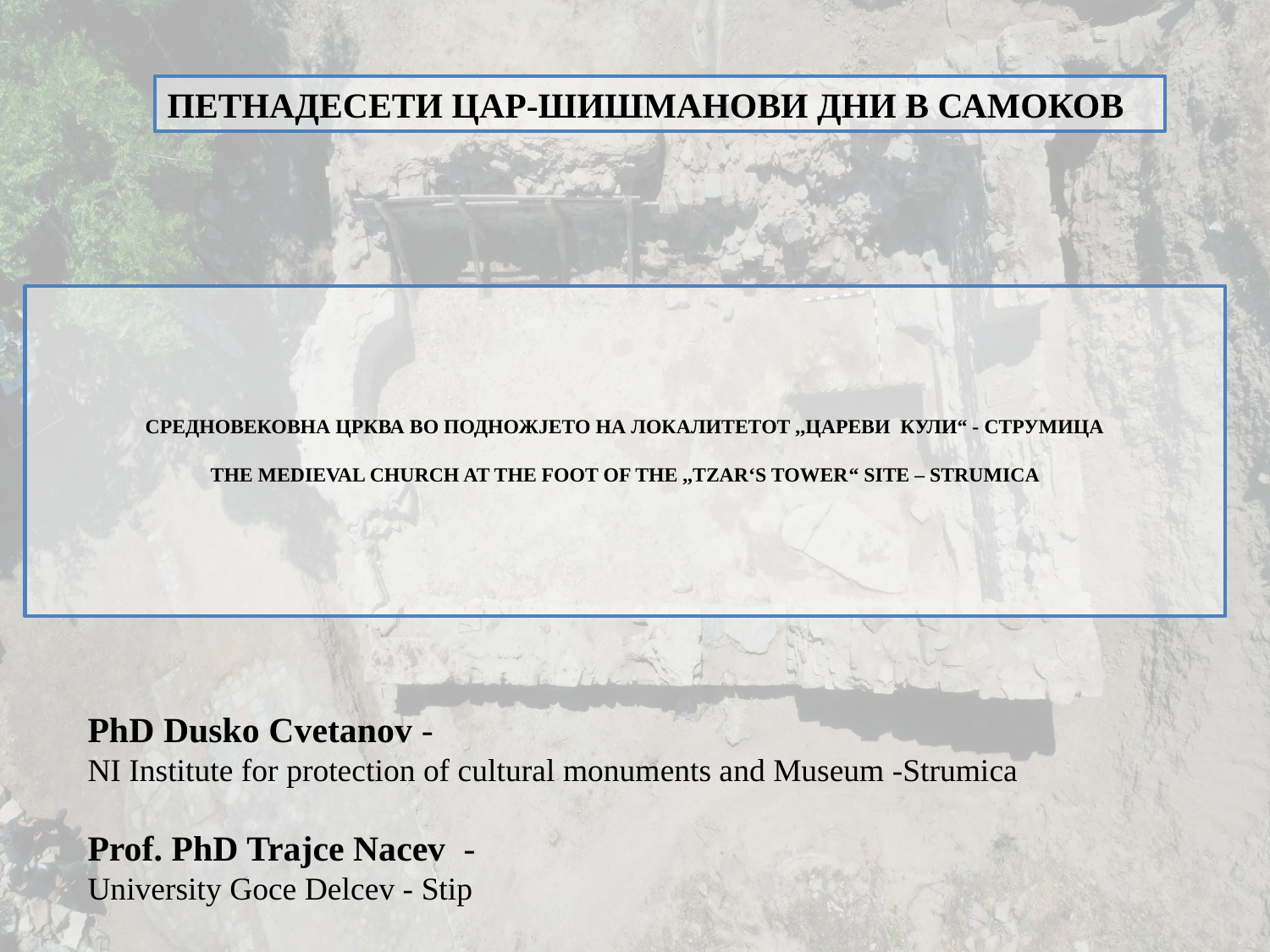

ПЕТНАДЕСЕТИ ЦАР-ШИШМАНОВИ ДНИ В САМОКОВ

# СРЕДНОВЕКОВНА ЦРКВА ВО ПОДНОЖЈЕТО НА ЛОКАЛИТЕТОТ ,,ЦАРЕВИ  КУЛИ“ - СТРУМИЦА THE MEDIEVAL CHURCH AT THE FOOT OF THE ,,TZAR‘S TOWER“ SITE – STRUMICA
PhD Dusko Cvetanov -
NI Institute for protection of cultural monuments and Museum -Strumica

Prof. PhD Trajce Nacev  -
University Goce Delcev - Stip